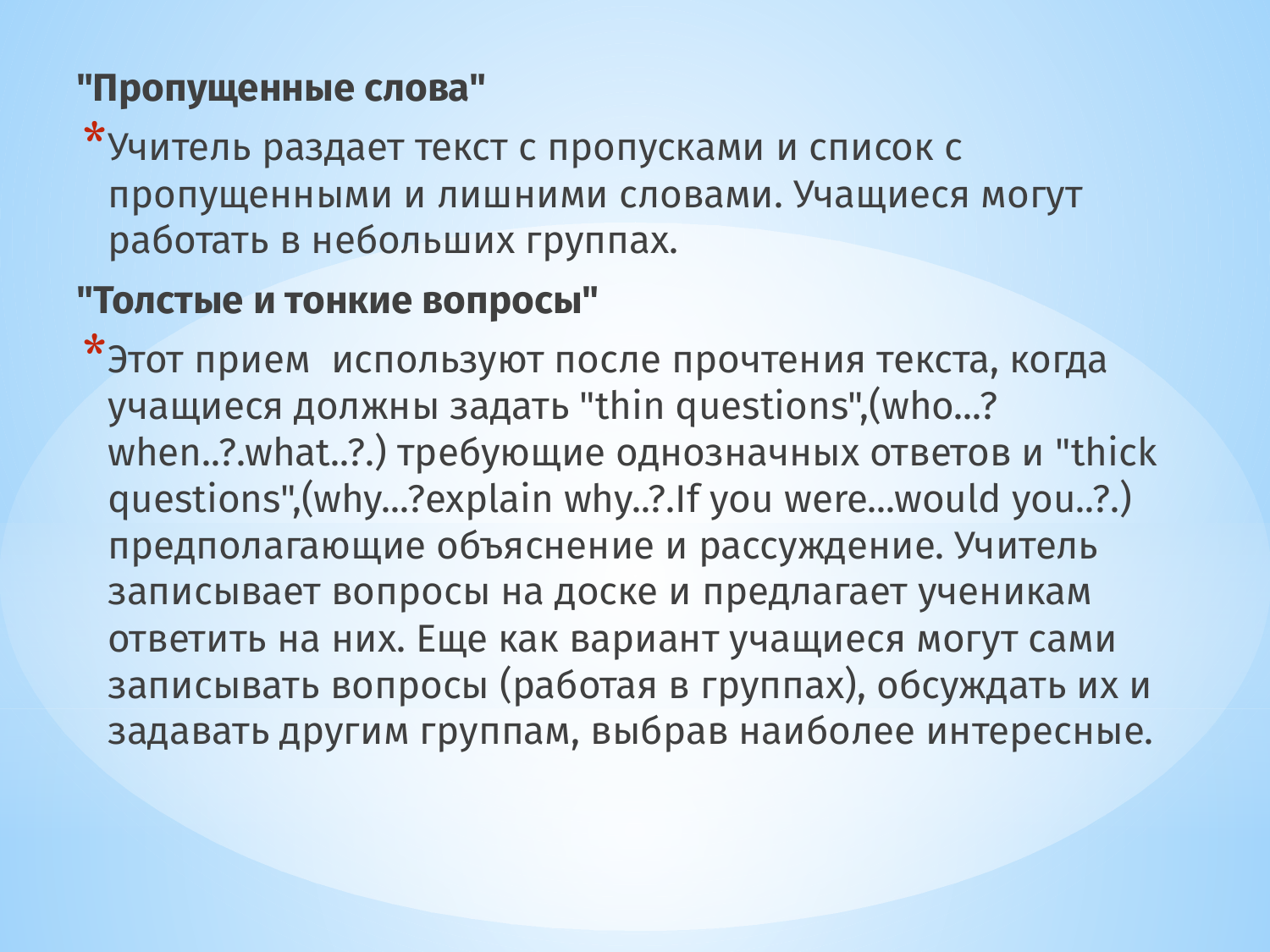

#
"Пропущенные слова"
Учитель раздает текст с пропусками и список с пропущенными и лишними словами. Учащиеся могут работать в небольших группах.
"Толстые и тонкие вопросы"
Этот прием  используют после прочтения текста, когда учащиеся должны задать "thin questions",(who...? when..?.what..?.) требующие однозначных ответов и "thick questions",(why...?explain why..?.If you were...would you..?.) предполагающие объяснение и рассуждение. Учитель записывает вопросы на доске и предлагает ученикам ответить на них. Еще как вариант учащиеся могут сами записывать вопросы (работая в группах), обсуждать их и задавать другим группам, выбрав наиболее интересные.